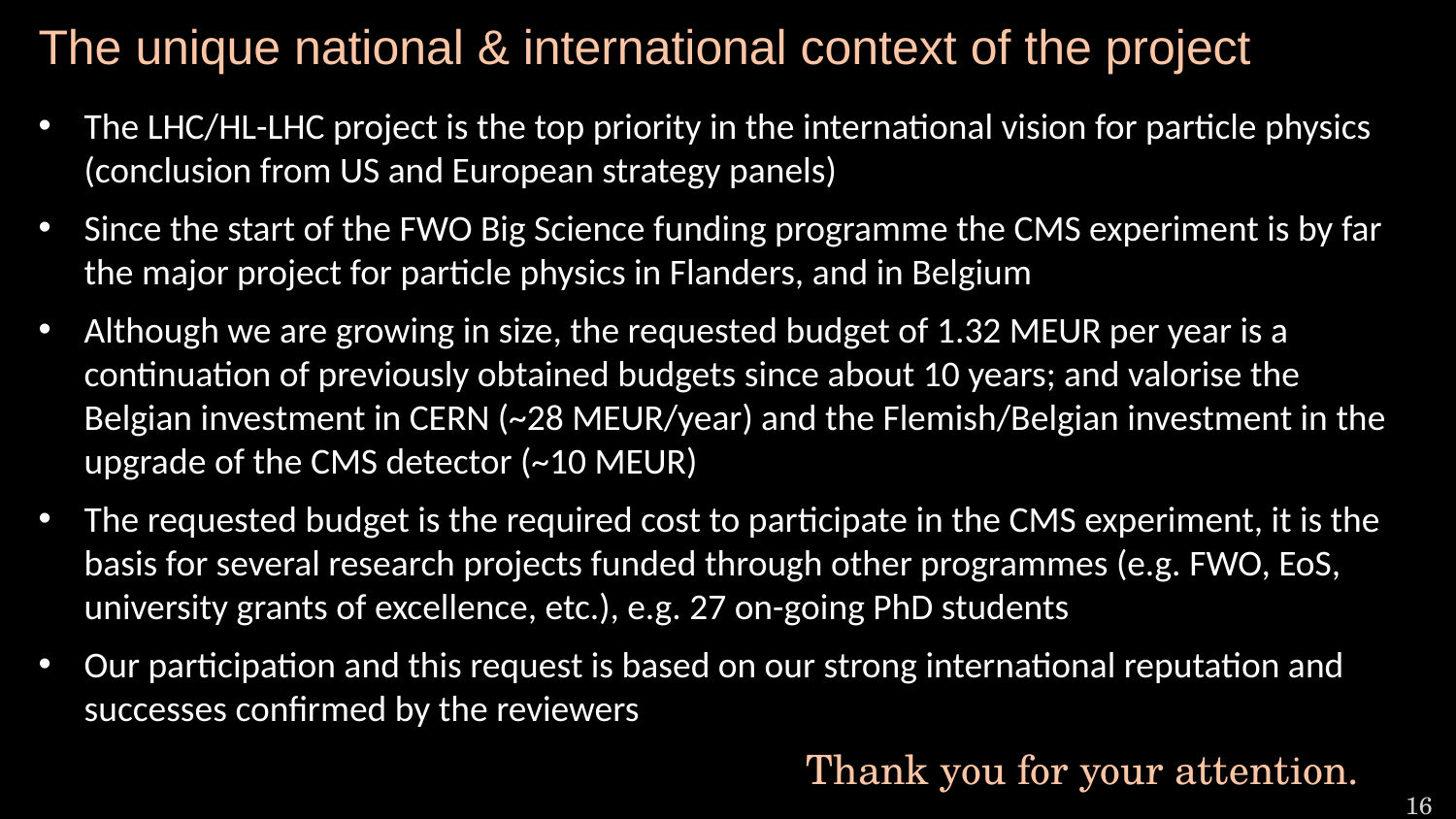

The unique national & international context of the project

The LHC/HL-LHC project is the top priority in the international vision for particle physics (conclusion from US and European strategy panels)

Since the start of the FWO Big Science funding programme the CMS experiment is by far the major project for particle physics in Flanders, and in Belgium

Although we are growing in size, the requested budget of 1.32 MEUR per year is a continuation of previously obtained budgets since about 10 years; and valorise the Belgian investment in CERN (~28 MEUR/year) and the Flemish/Belgian investment in the upgrade of the CMS detector (~10 MEUR)

The requested budget is the required cost to participate in the CMS experiment, it is the basis for several research projects funded through other programmes (e.g. FWO, EoS, university grants of excellence, etc.), e.g. 27 on-going PhD students

Our participation and this request is based on our strong international reputation and successes confirmed by the reviewers
Thank you for your attention.
16